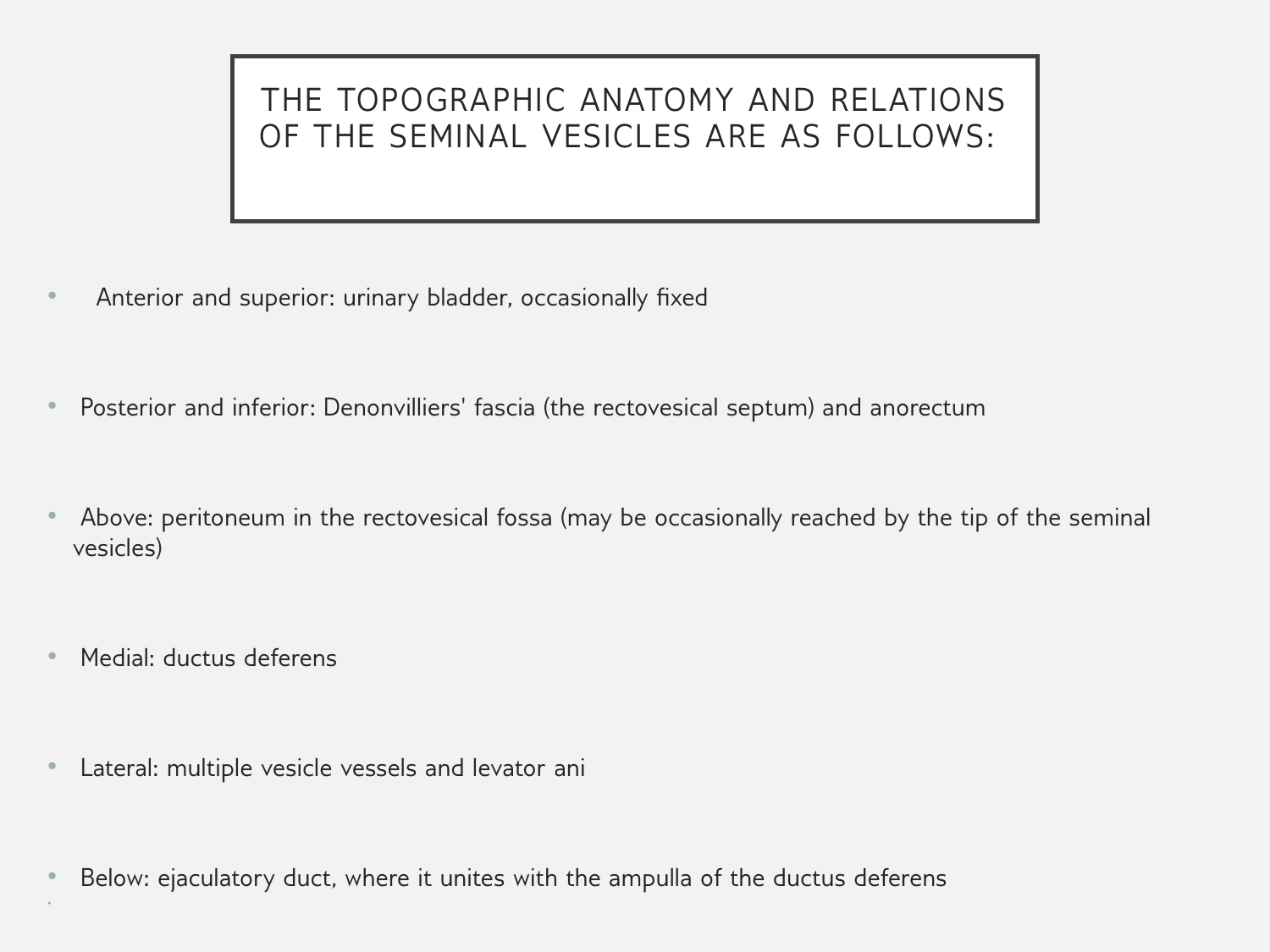

# The topographic anatomy and relations of the seminal vesicles are as follows:

   Anterior and superior: urinary bladder, occasionally fixed

 Posterior and inferior: Denonvilliers' fascia (the rectovesical septum) and anorectum

 Above: peritoneum in the rectovesical fossa (may be occasionally reached by the tip of the seminal vesicles)

 Medial: ductus deferens

 Lateral: multiple vesicle vessels and levator ani

 Below: ejaculatory duct, where it unites with the ampulla of the ductus deferens